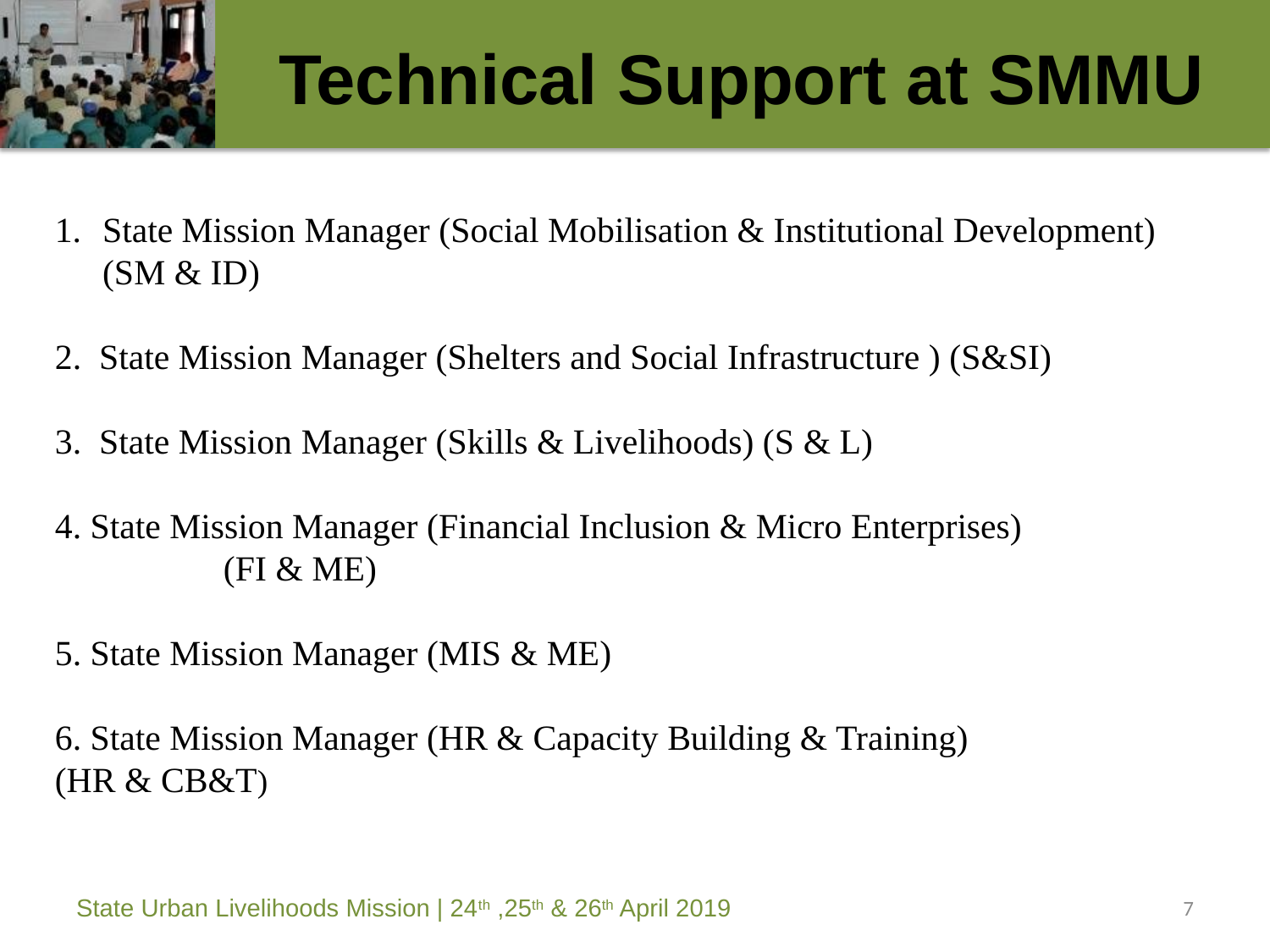

Technical Support at SMMU
State Mission Manager (Social Mobilisation & Institutional Development) (SM & ID)

2.  State Mission Manager (Shelters and Social Infrastructure ) (S&SI)

3.  State Mission Manager (Skills & Livelihoods) (S & L)

4. State Mission Manager (Financial Inclusion & Micro Enterprises)                                       (FI & ME)

5. State Mission Manager (MIS & ME)

6. State Mission Manager (HR & Capacity Building & Training)                        (HR & CB&T)

7
State Urban Livelihoods Mission | 24th ,25th & 26th April 2019